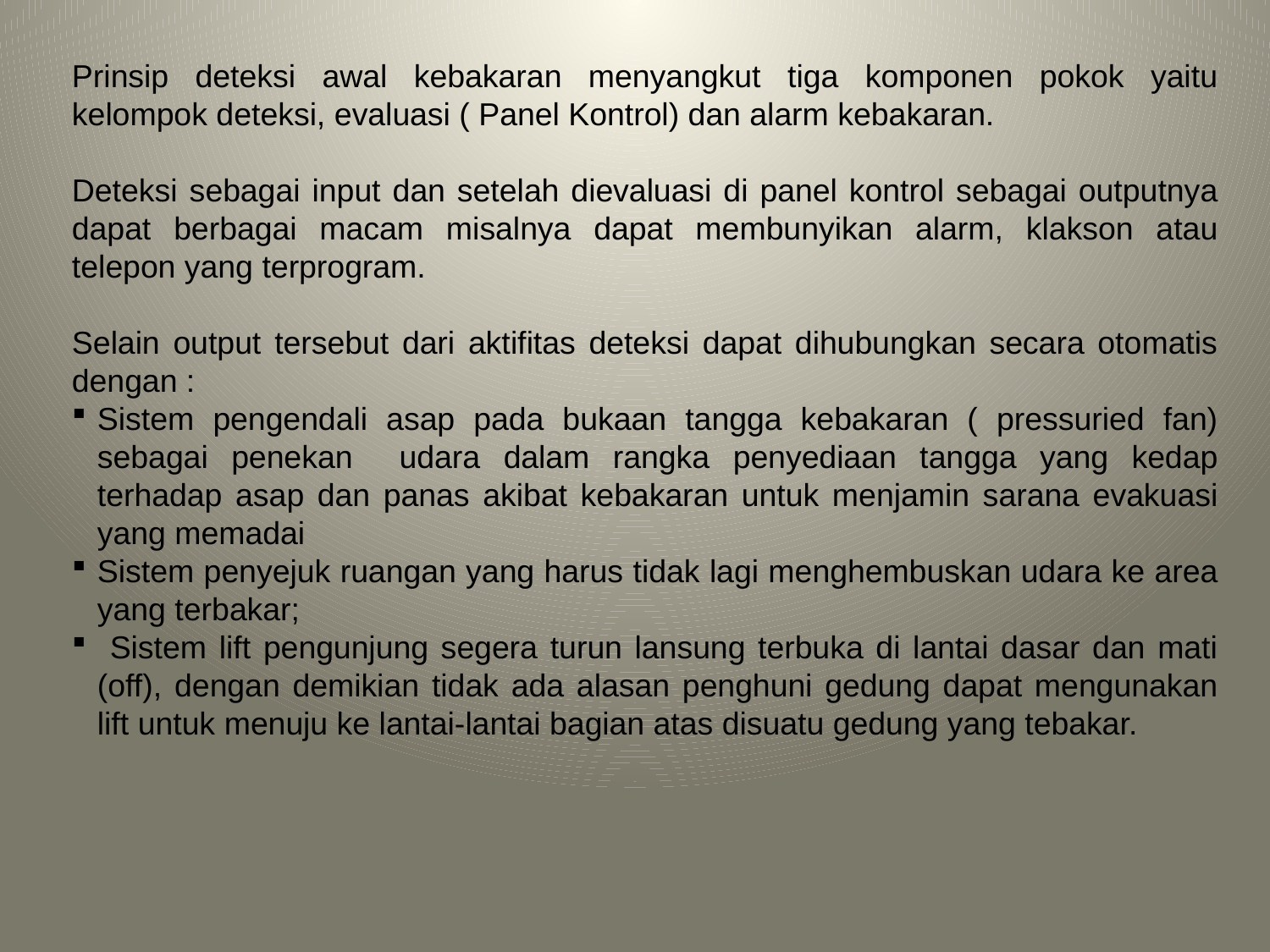

Prinsip deteksi awal kebakaran menyangkut tiga komponen pokok yaitu kelompok deteksi, evaluasi ( Panel Kontrol) dan alarm kebakaran.

Deteksi sebagai input dan setelah dievaluasi di panel kontrol sebagai outputnya dapat berbagai macam misalnya dapat membunyikan alarm, klakson atau telepon yang terprogram.

Selain output tersebut dari aktifitas deteksi dapat dihubungkan secara otomatis dengan :
Sistem pengendali asap pada bukaan tangga kebakaran ( pressuried fan) sebagai penekan  udara dalam rangka penyediaan tangga yang kedap terhadap asap dan panas akibat kebakaran untuk menjamin sarana evakuasi yang memadai
Sistem penyejuk ruangan yang harus tidak lagi menghembuskan udara ke area yang terbakar;
 Sistem lift pengunjung segera turun lansung terbuka di lantai dasar dan mati (off), dengan demikian tidak ada alasan penghuni gedung dapat mengunakan lift untuk menuju ke lantai-lantai bagian atas disuatu gedung yang tebakar.